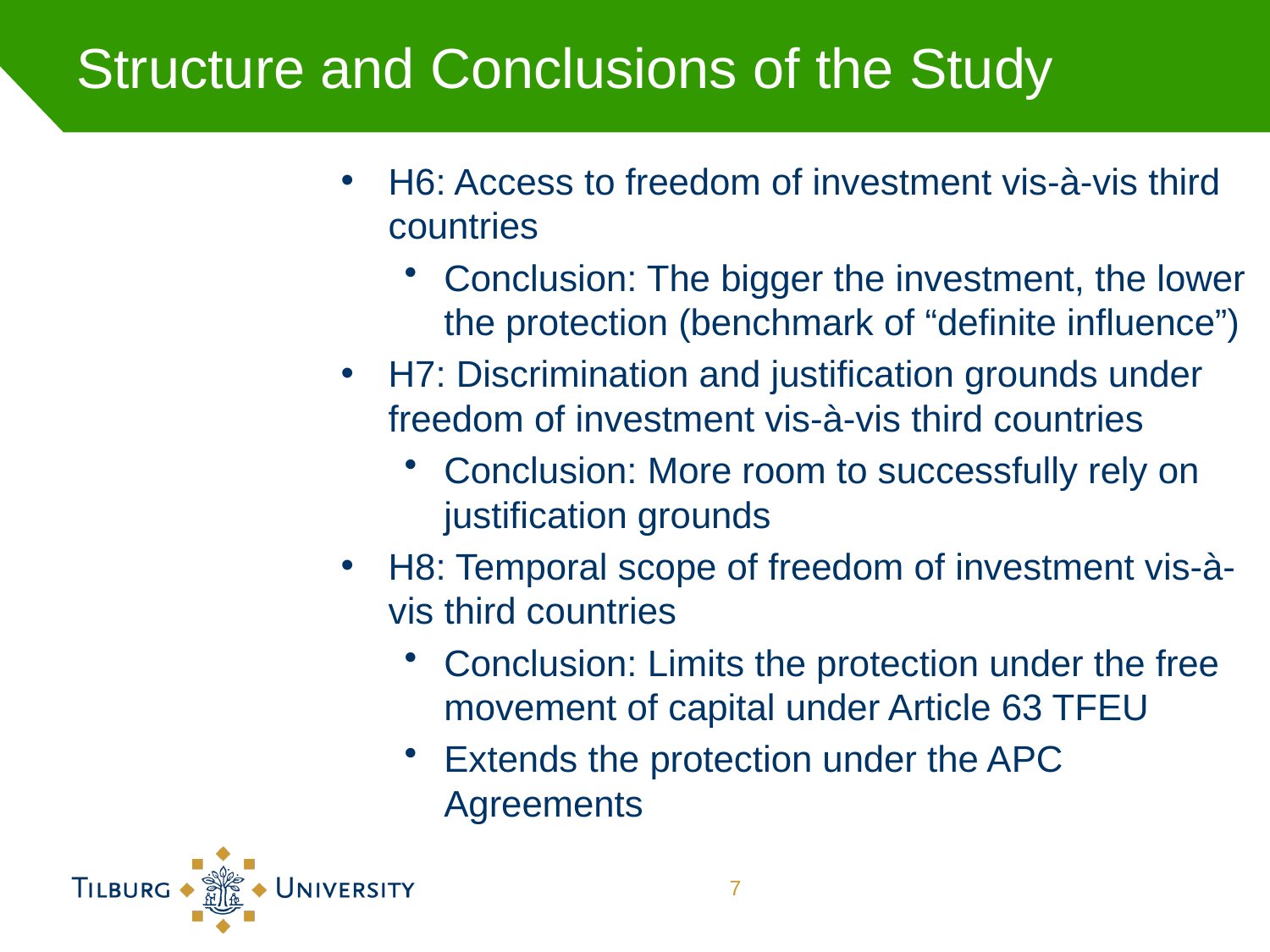

# Structure and Conclusions of the Study

H6: Access to freedom of investment vis-à-vis third countries
Conclusion: The bigger the investment, the lower the protection (benchmark of “definite influence”)
H7: Discrimination and justification grounds under freedom of investment vis-à-vis third countries
Conclusion: More room to successfully rely on justification grounds
H8: Temporal scope of freedom of investment vis-à-vis third countries
Conclusion: Limits the protection under the free movement of capital under Article 63 TFEU
Extends the protection under the APC Agreements

7